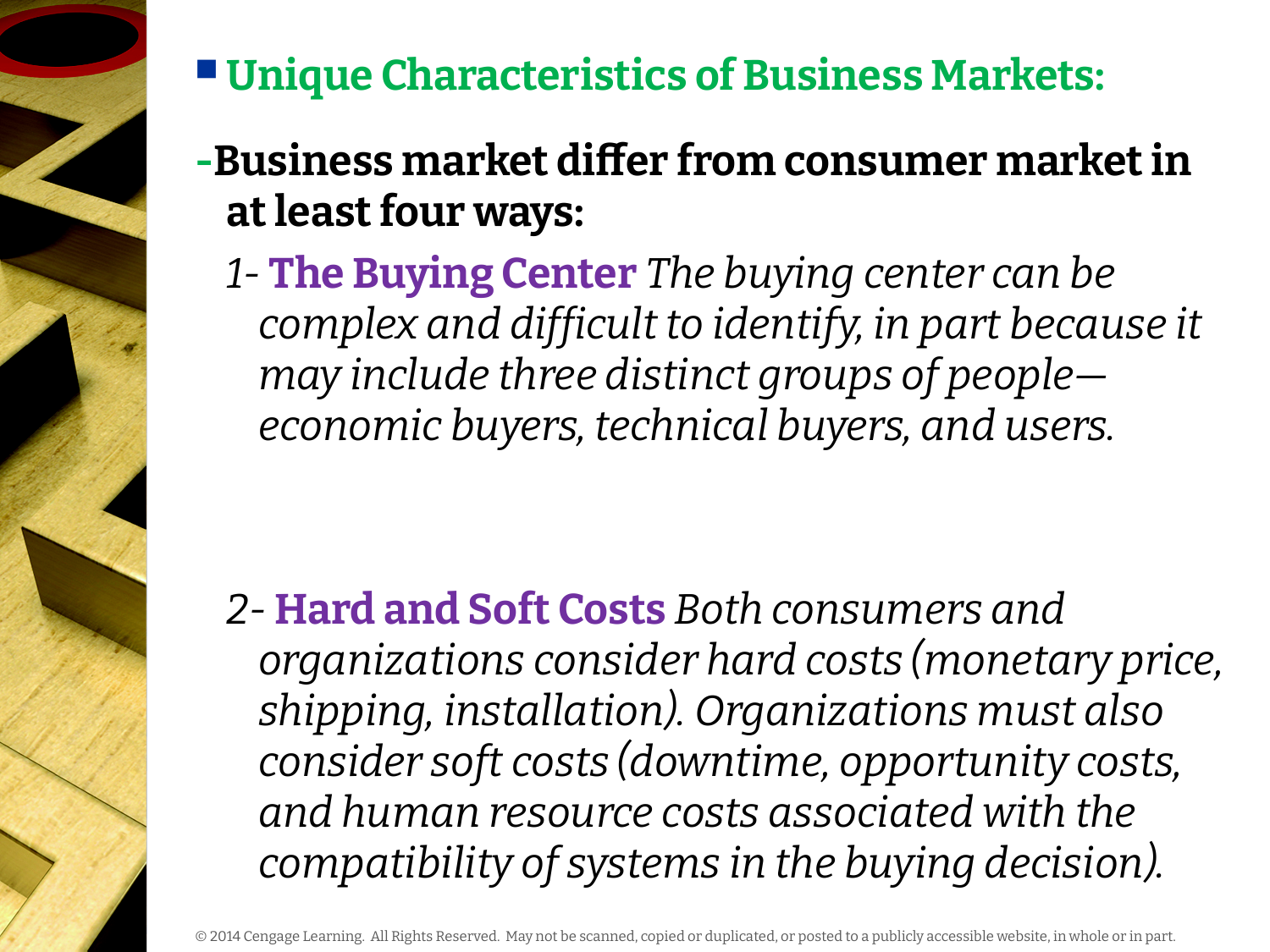

Unique Characteristics of Business Markets:
-Business market differ from consumer market in at least four ways:
1- The Buying Center The buying center can be complex and difficult to identify, in part because it may include three distinct groups of people—economic buyers, technical buyers, and users.

2- Hard and Soft Costs Both consumers and organizations consider hard costs (monetary price, shipping, installation). Organizations must also consider soft costs (downtime, opportunity costs, and human resource costs associated with the compatibility of systems in the buying decision).